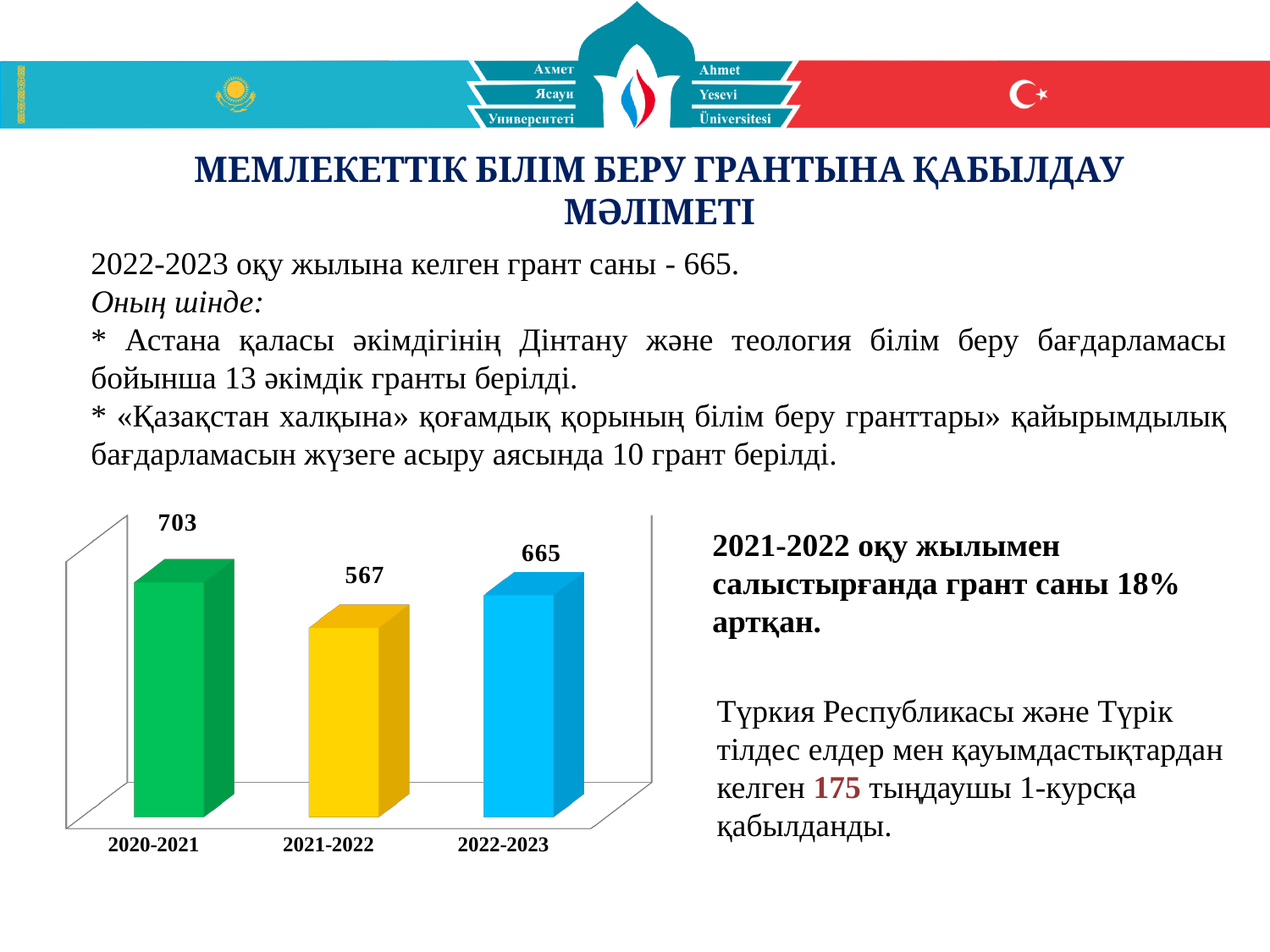

МЕМЛЕКЕТТІК БІЛІМ БЕРУ ГРАНТЫНА ҚАБЫЛДАУ МӘЛІМЕТІ
2022-2023 оқу жылына келген грант саны - 665.
Оның шінде:
* Астана қаласы әкімдігінің Дінтану және теология білім беру бағдарламасы бойынша 13 әкімдік гранты берілді.
* «Қазақстан халқына» қоғамдық қорының білім беру гранттары» қайырымдылық бағдарламасын жүзеге асыру аясында 10 грант берілді.

[unsupported chart]

2021-2022 оқу жылымен салыстырғанда грант саны 18% артқан.

Түркия Республикасы және Түрік тілдес елдер мен қауымдастықтардан келген 175 тыңдаушы 1-курсқа қабылданды.